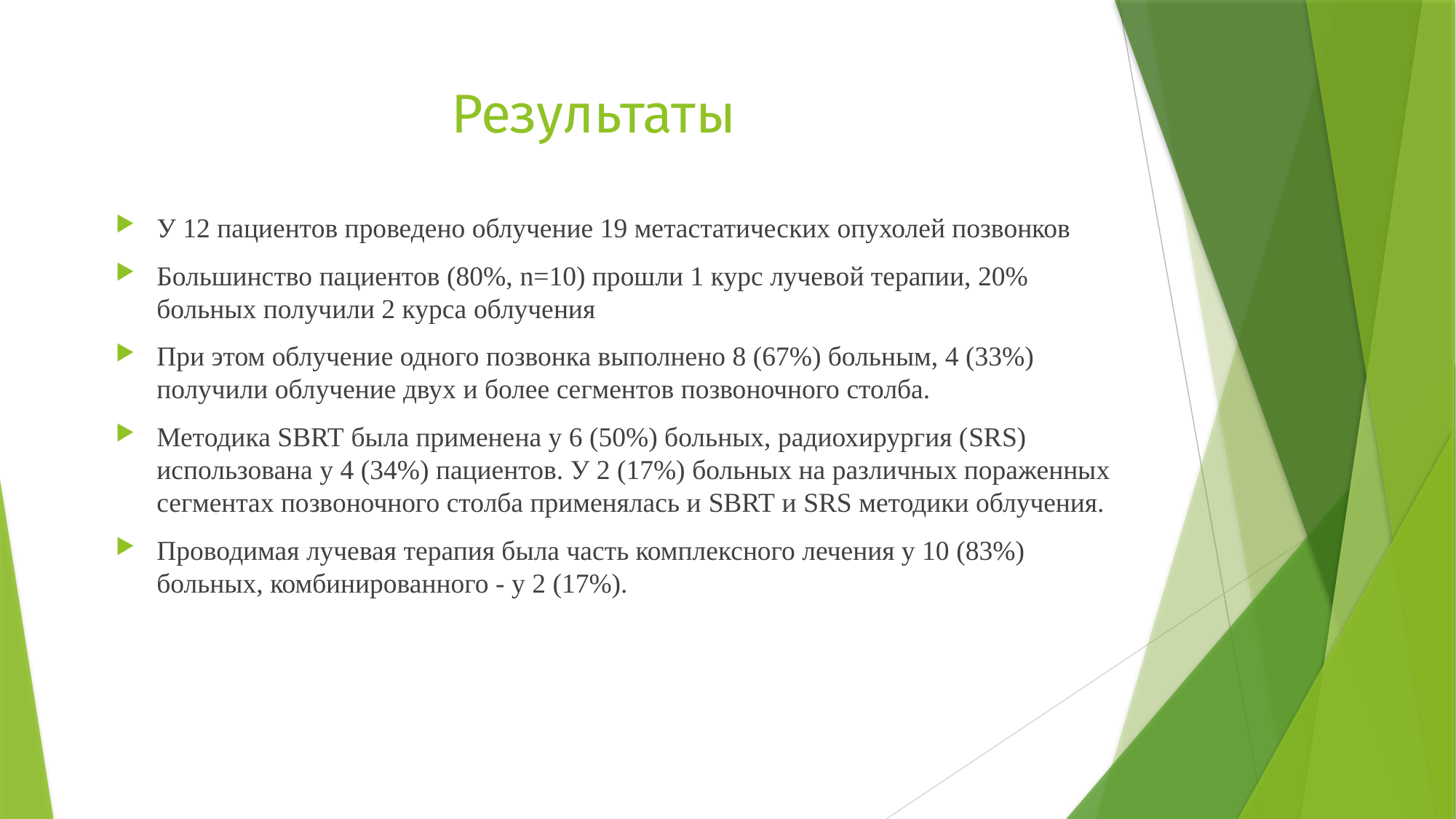

# Результаты
У 12 пациентов проведено облучение 19 метастатических опухолей позвонков
Большинство пациентов (80%, n=10) прошли 1 курс лучевой терапии, 20% больных получили 2 курса облучения
При этом облучение одного позвонка выполнено 8 (67%) больным, 4 (33%) получили облучение двух и более сегментов позвоночного столба.
Методика SBRT была применена у 6 (50%) больных, радиохирургия (SRS) использована у 4 (34%) пациентов. У 2 (17%) больных на различных пораженных сегментах позвоночного столба применялась и SBRT и SRS методики облучения.
Проводимая лучевая терапия была часть комплексного лечения у 10 (83%) больных, комбинированного - у 2 (17%).